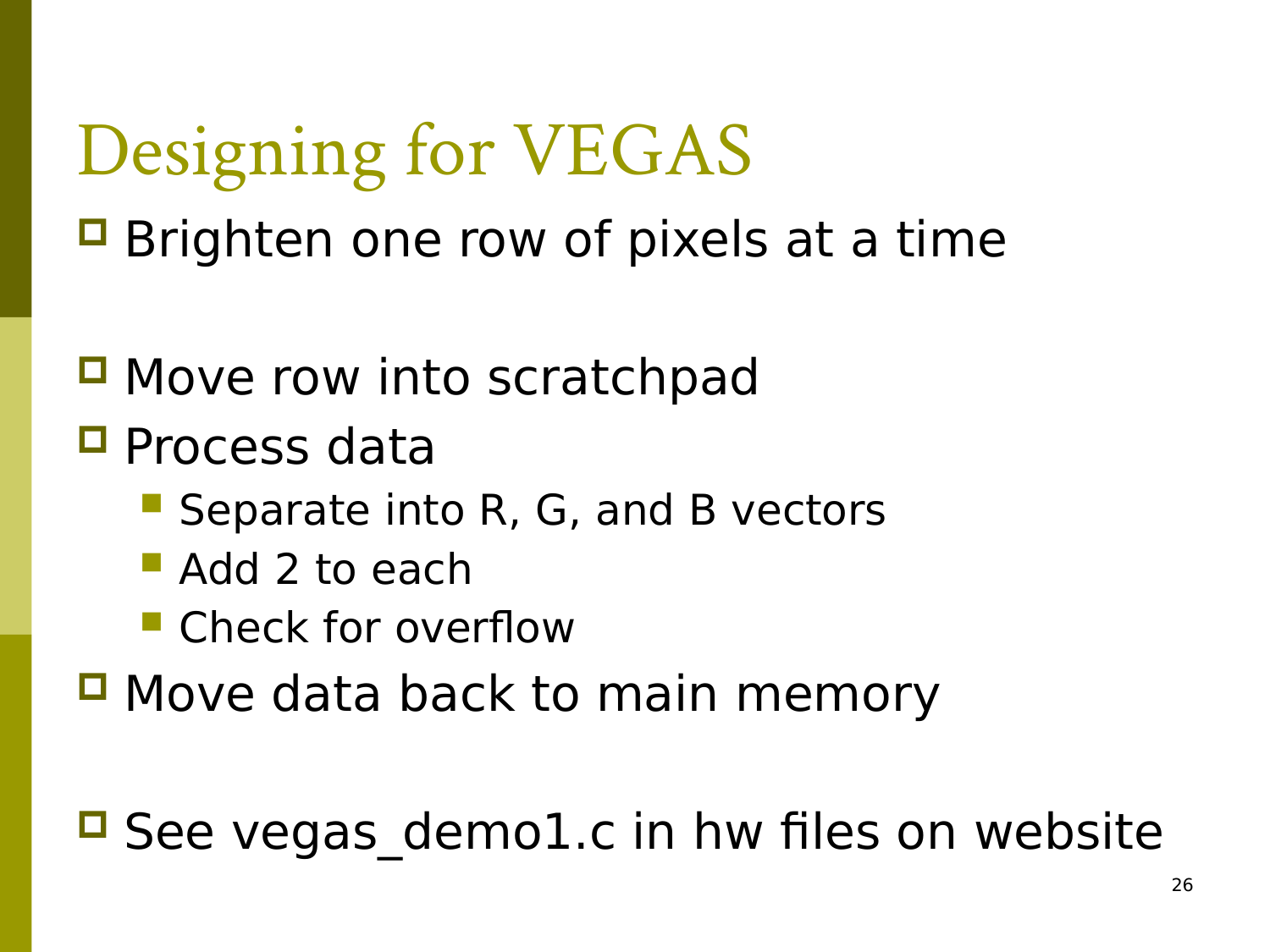

# Designing for VEGAS
Brighten one row of pixels at a time

Move row into scratchpad
Process data
Separate into R, G, and B vectors
Add 2 to each
Check for overflow
Move data back to main memory

See vegas_demo1.c in hw files on website
26